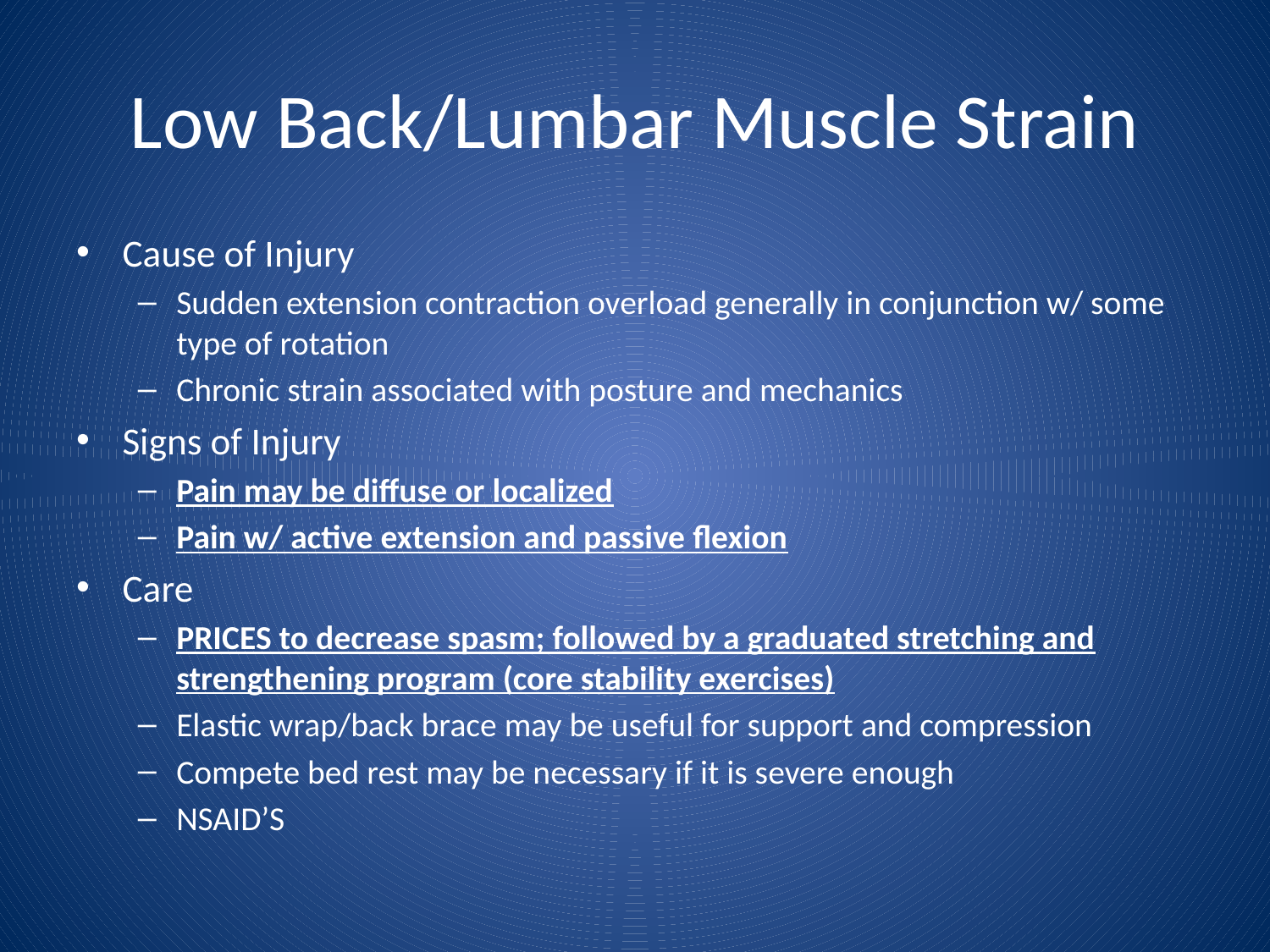

# Low Back/Lumbar Muscle Strain
Cause of Injury
Sudden extension contraction overload generally in conjunction w/ some type of rotation
Chronic strain associated with posture and mechanics
Signs of Injury
Pain may be diffuse or localized
Pain w/ active extension and passive flexion
Care
PRICES to decrease spasm; followed by a graduated stretching and strengthening program (core stability exercises)
Elastic wrap/back brace may be useful for support and compression
Compete bed rest may be necessary if it is severe enough
NSAID’S